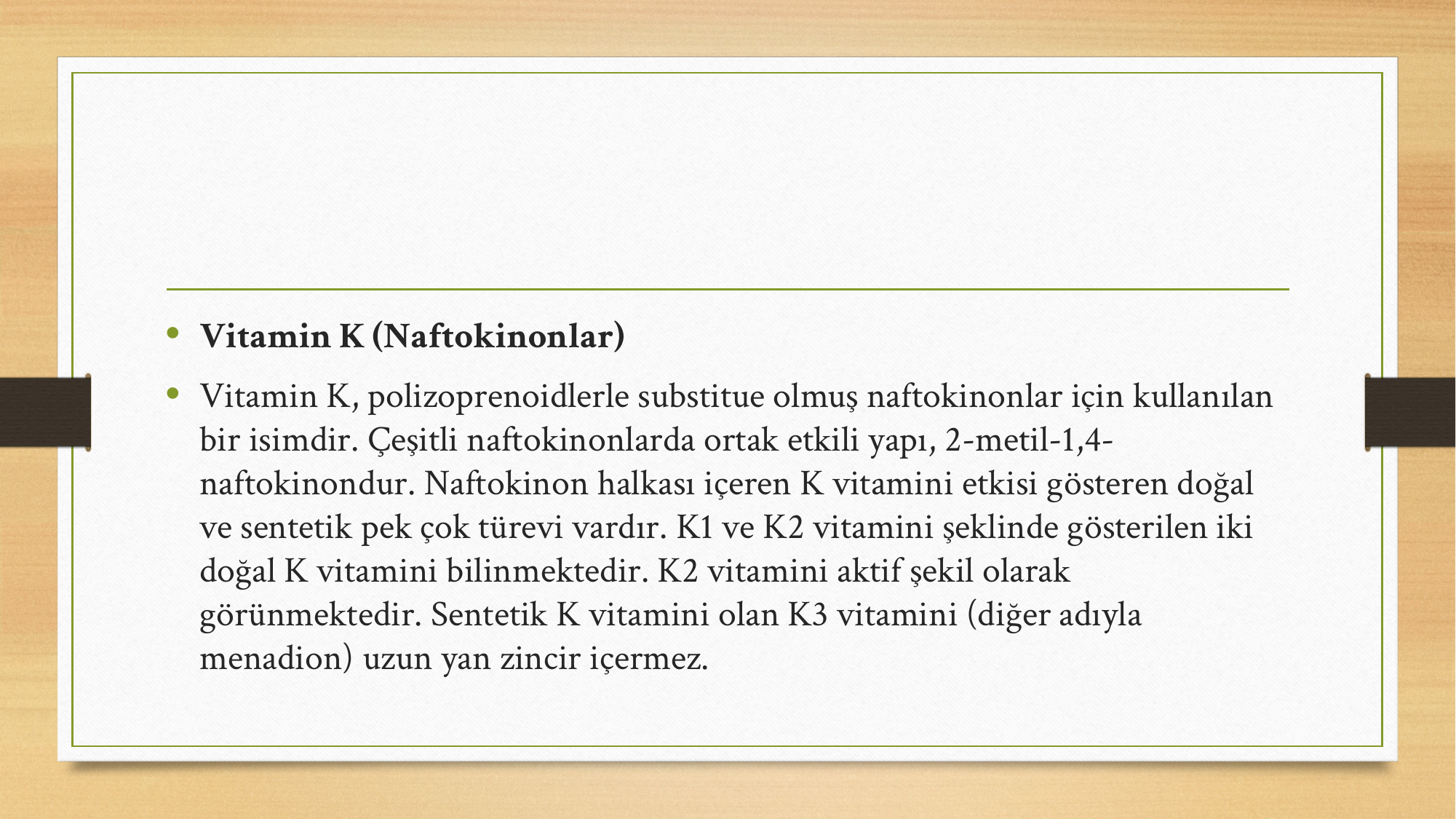

#
Vitamin K (Naftokinonlar)
Vitamin K, polizoprenoidlerle substitue olmuş naftokinonlar için kullanılan bir isimdir. Çeşitli naftokinonlarda ortak etkili yapı, 2-metil-1,4-naftokinondur. Naftokinon halkası içeren K vitamini etkisi gösteren doğal ve sentetik pek çok türevi vardır. K1 ve K2 vitamini şeklinde gösterilen iki doğal K vitamini bilinmektedir. K2 vitamini aktif şekil olarak görünmektedir. Sentetik K vitamini olan K3 vitamini (diğer adıyla menadion) uzun yan zincir içermez.